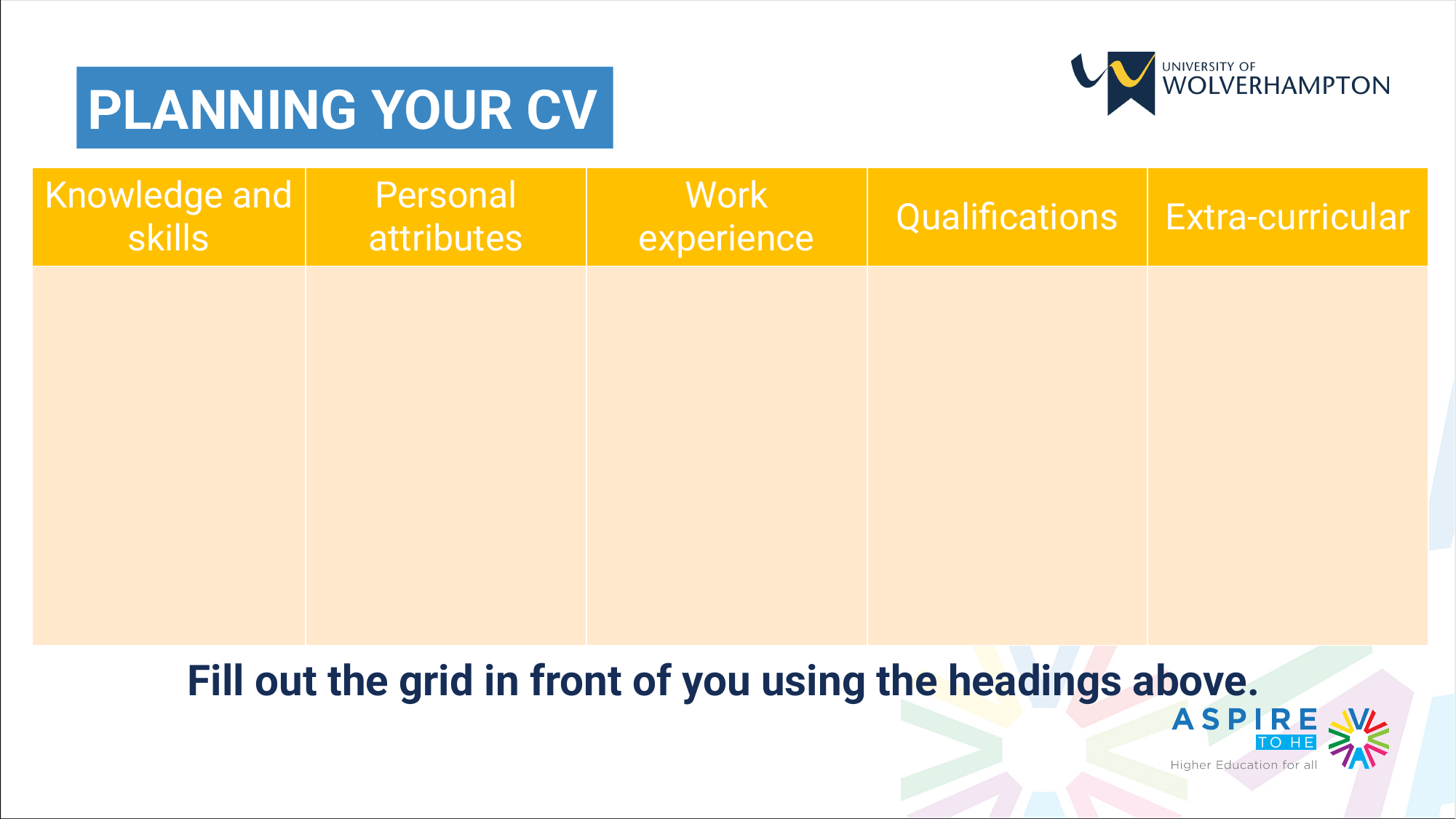

PLANNING YOUR CV
| Knowledge and skills | Personal attributes | Work experience | Qualifications | Extra-curricular |
| --- | --- | --- | --- | --- |
|  |  |  |  |  |
Fill out the grid in front of you using the headings above.